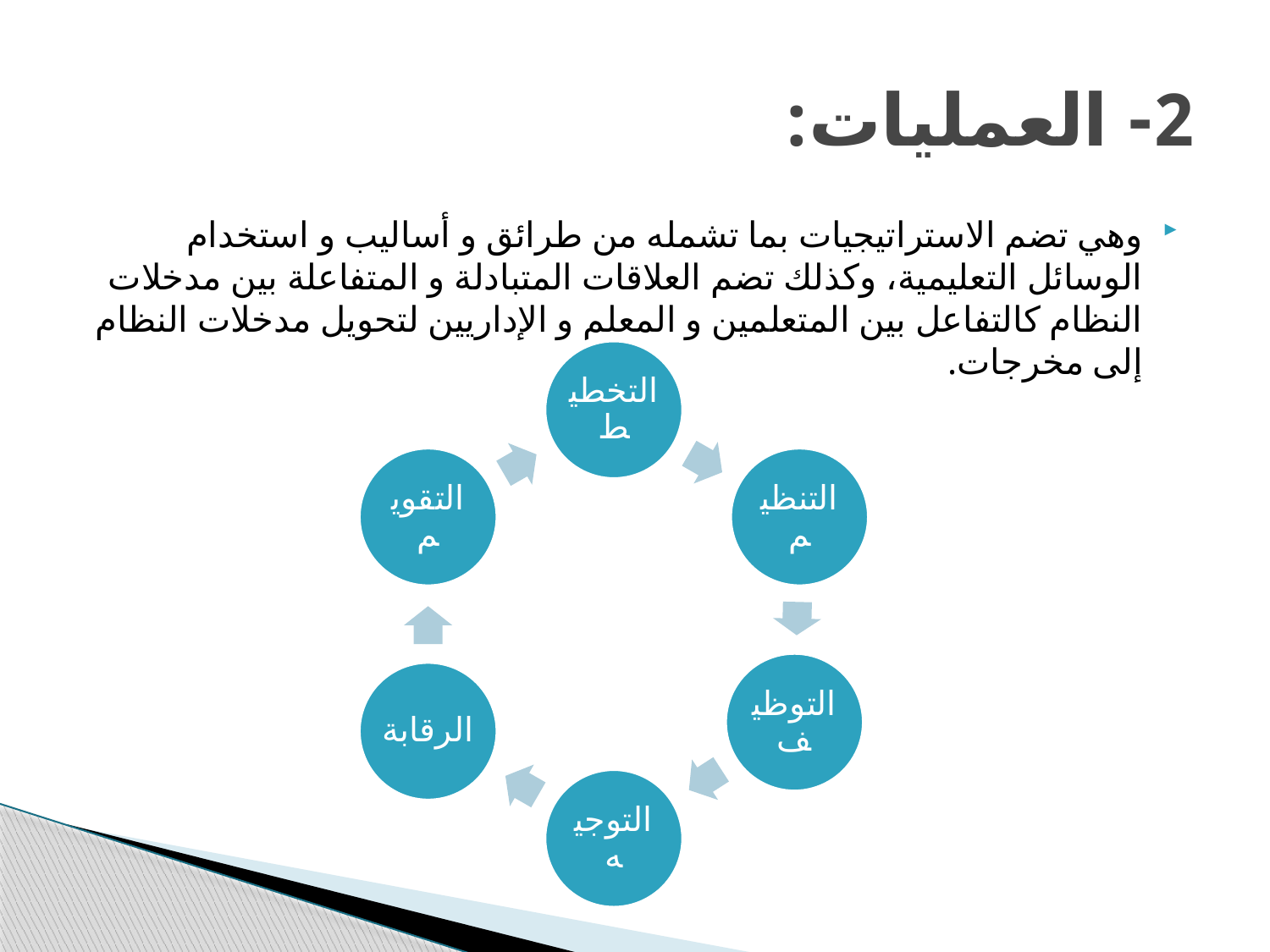

# 2- العمليات:
وهي تضم الاستراتيجيات بما تشمله من طرائق و أساليب و استخدام الوسائل التعليمية، وكذلك تضم العلاقات المتبادلة و المتفاعلة بين مدخلات النظام كالتفاعل بين المتعلمين و المعلم و الإداريين لتحويل مدخلات النظام إلى مخرجات.

التخطيط

التنظيم

التوظيف

التوجيه

الرقابة

التقويم